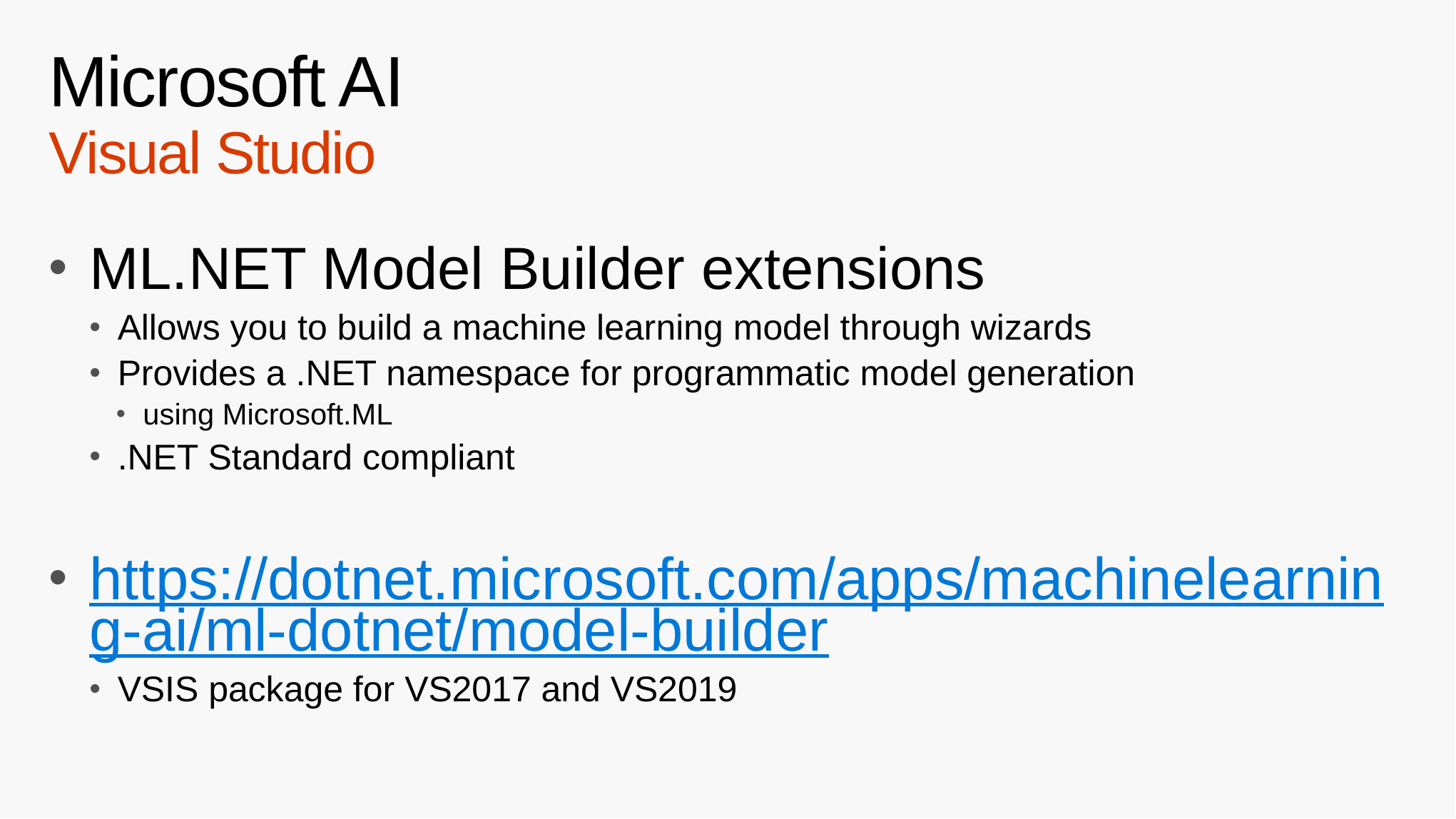

# Microsoft AI Visual Studio
ML.NET Model Builder extensions
Allows you to build a machine learning model through wizards
Provides a .NET namespace for programmatic model generation
using Microsoft.ML
.NET Standard compliant

https://dotnet.microsoft.com/apps/machinelearning-ai/ml-dotnet/model-builder
VSIS package for VS2017 and VS2019